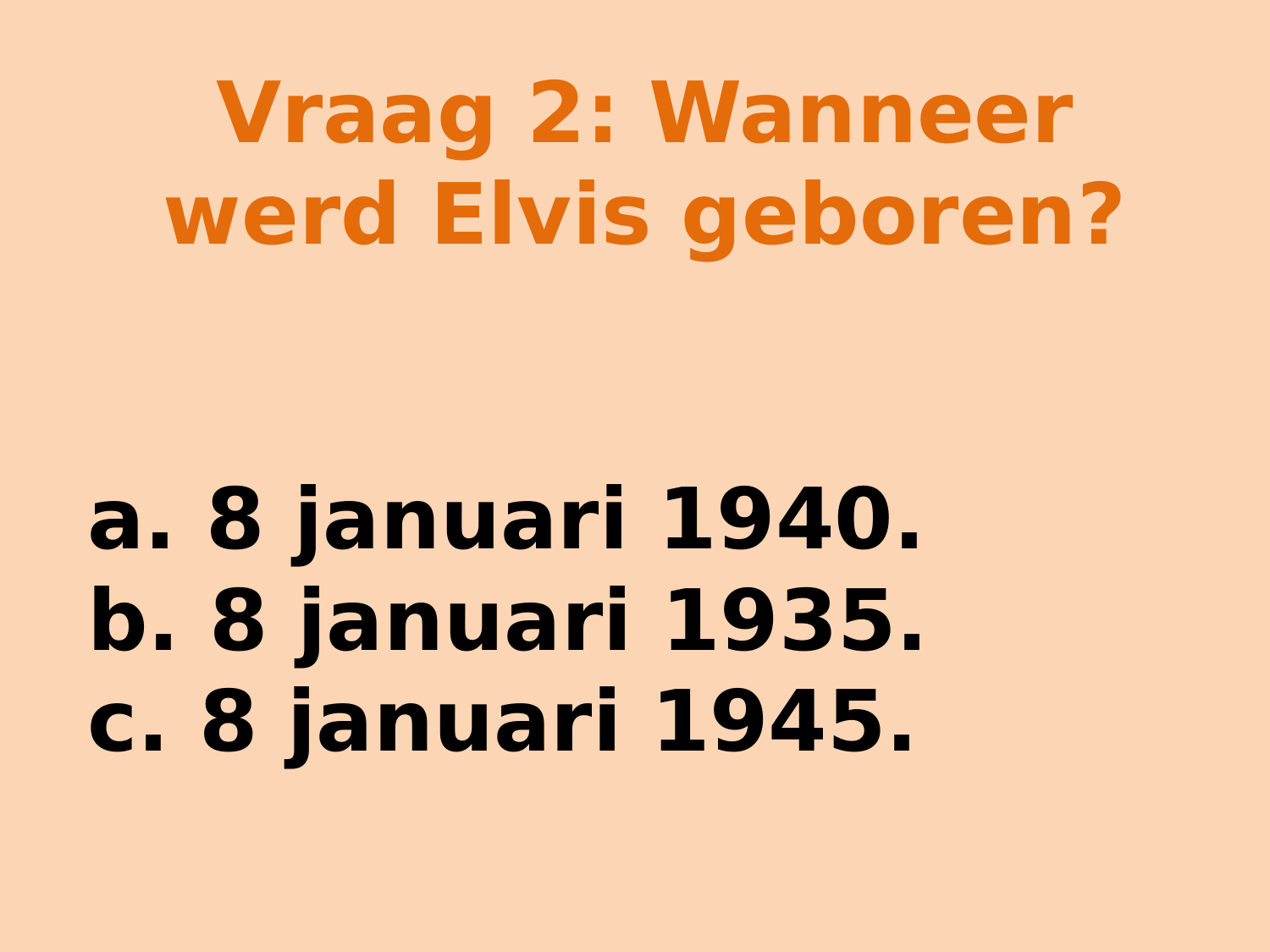

Vraag 2: Wanneer werd Elvis geboren?
a. 8 januari 1940.
b. 8 januari 1935.
c. 8 januari 1945.